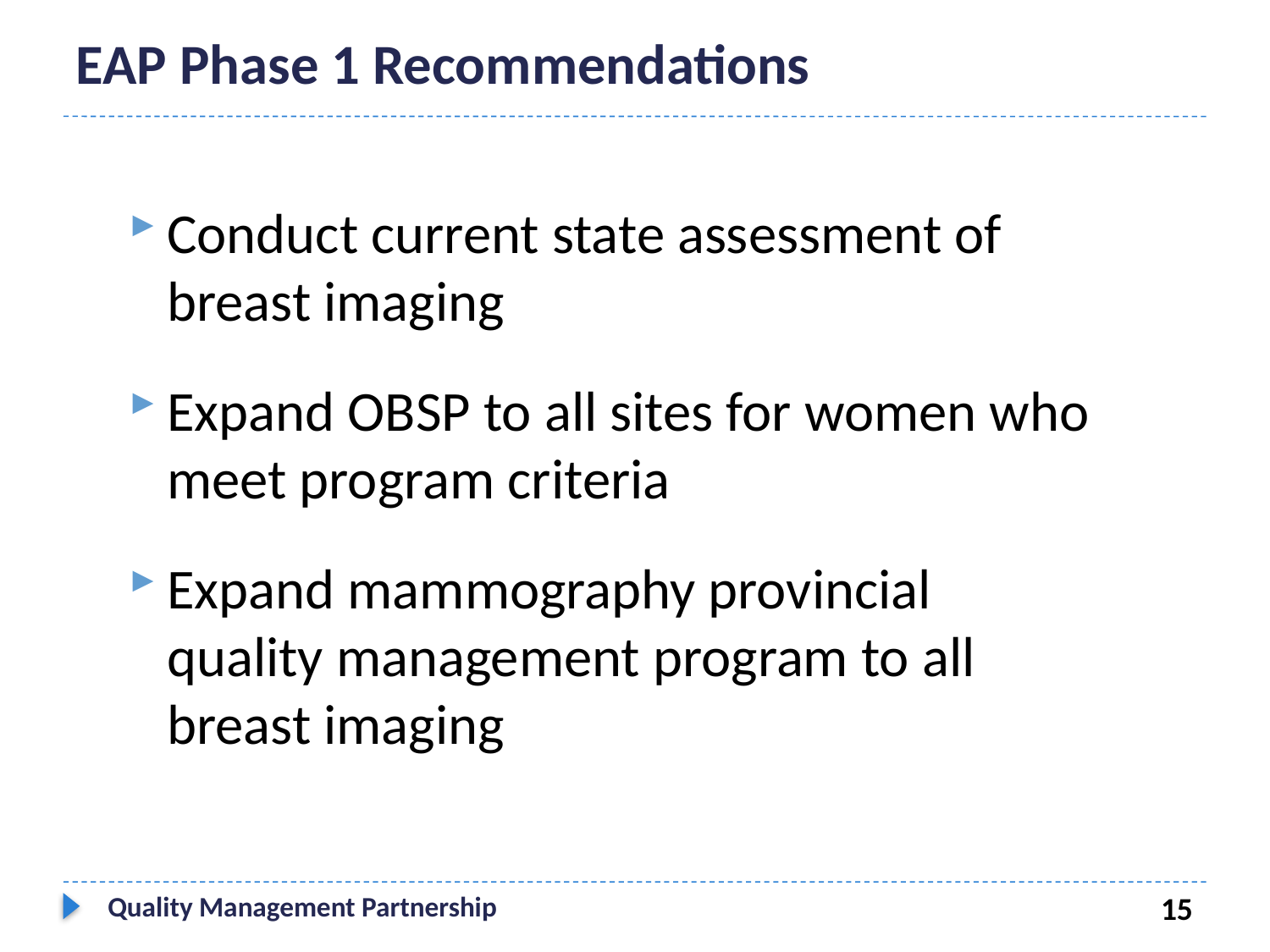

# EAP Phase 1 Recommendations
Conduct current state assessment of breast imaging
Expand OBSP to all sites for women who meet program criteria
Expand mammography provincial quality management program to all breast imaging

Quality Management Partnership
15